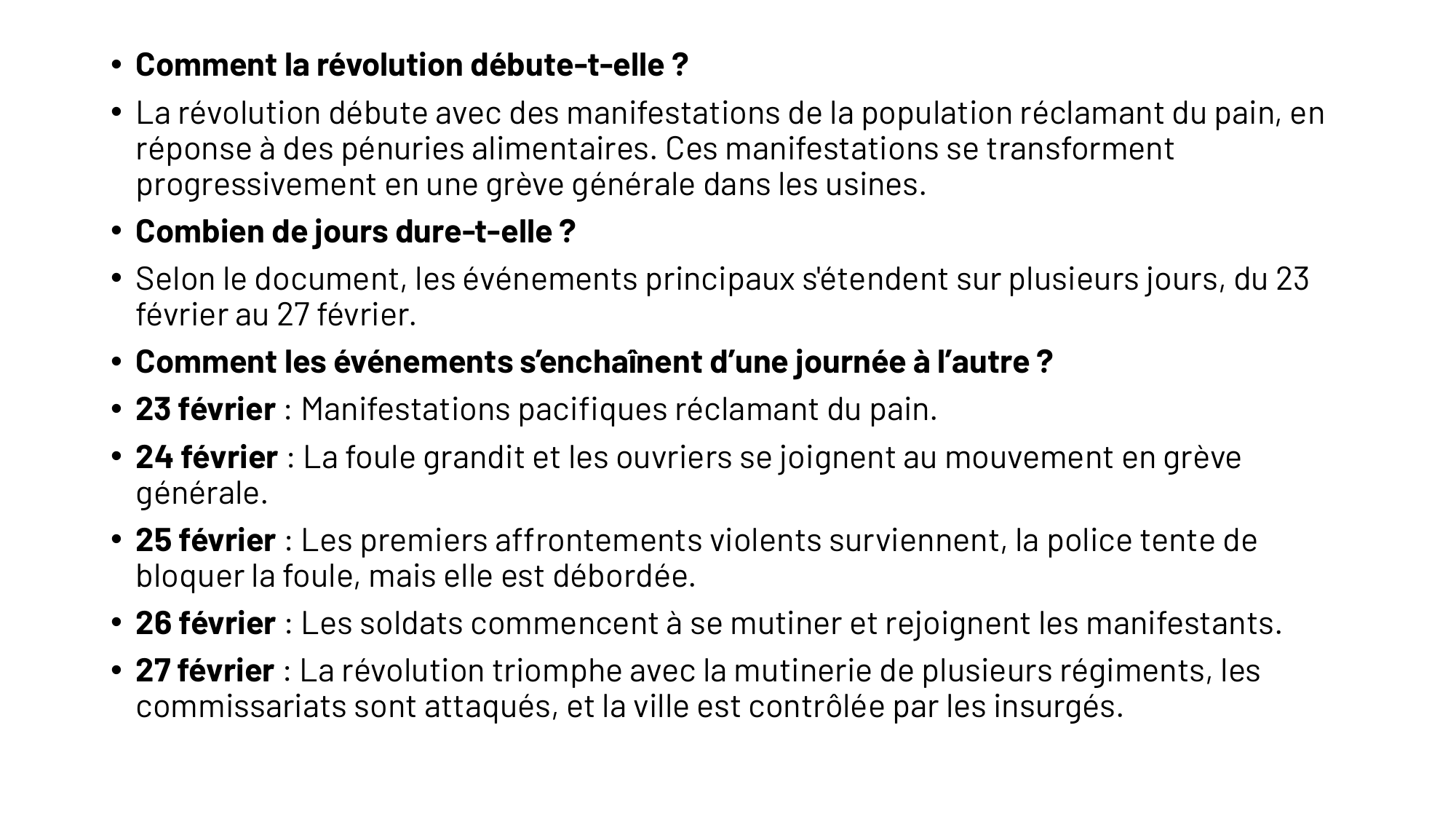

Comment la révolution débute-t-elle ?
La révolution débute avec des manifestations de la population réclamant du pain, en réponse à des pénuries alimentaires. Ces manifestations se transforment progressivement en une grève générale dans les usines.
Combien de jours dure-t-elle ?
Selon le document, les événements principaux s'étendent sur plusieurs jours, du 23 février au 27 février.
Comment les événements s’enchaînent d’une journée à l’autre ?
23 février : Manifestations pacifiques réclamant du pain.
24 février : La foule grandit et les ouvriers se joignent au mouvement en grève générale.
25 février : Les premiers affrontements violents surviennent, la police tente de bloquer la foule, mais elle est débordée.
26 février : Les soldats commencent à se mutiner et rejoignent les manifestants.
27 février : La révolution triomphe avec la mutinerie de plusieurs régiments, les commissariats sont attaqués, et la ville est contrôlée par les insurgés.